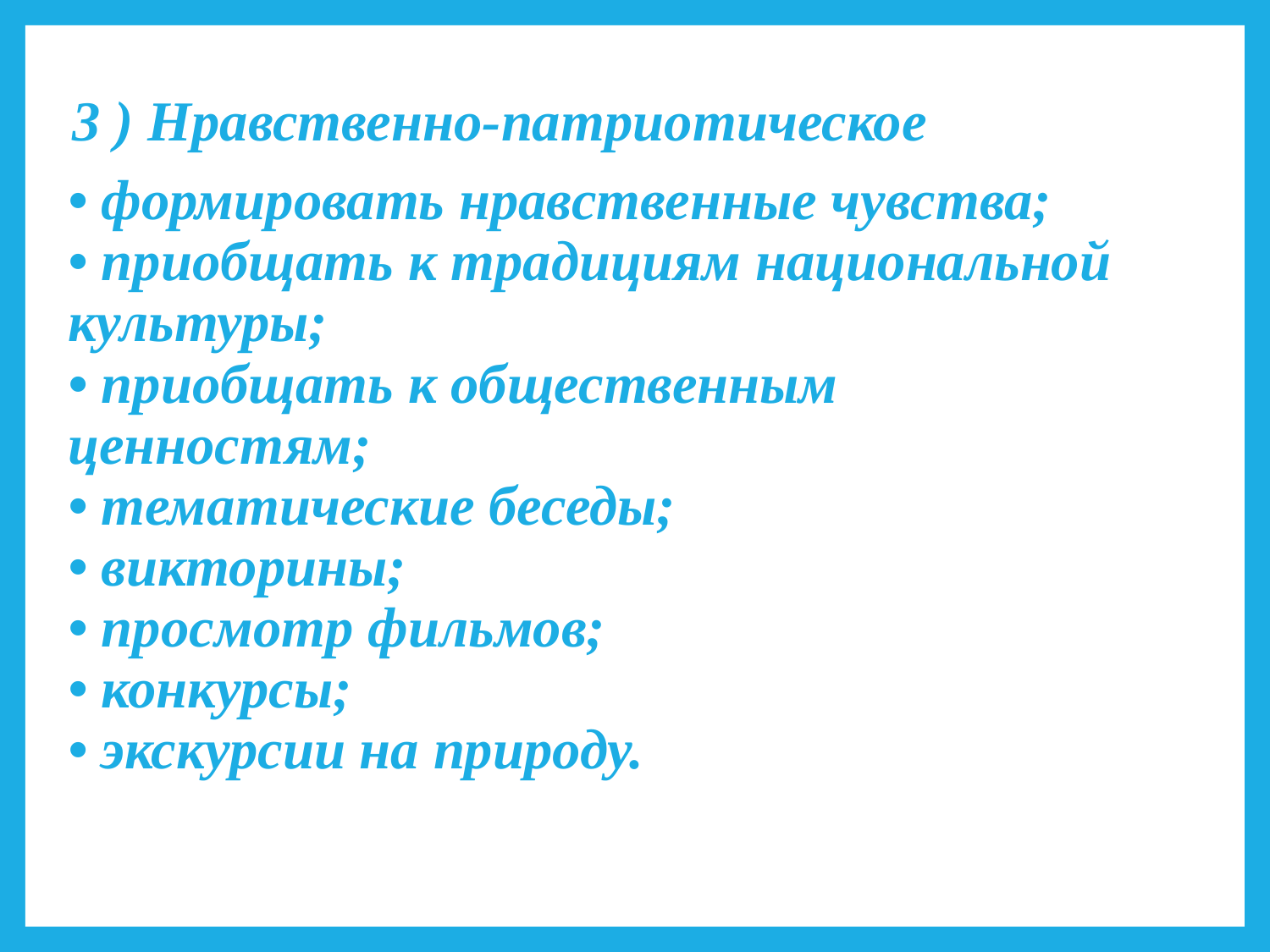

3 ) Нравственно-патриотическое
• формировать нравственные чувства;
• приобщать к традициям национальной культуры;
• приобщать к общественным ценностям;
• тематические беседы;
• викторины;
• просмотр фильмов;
• конкурсы;
• экскурсии на природу.